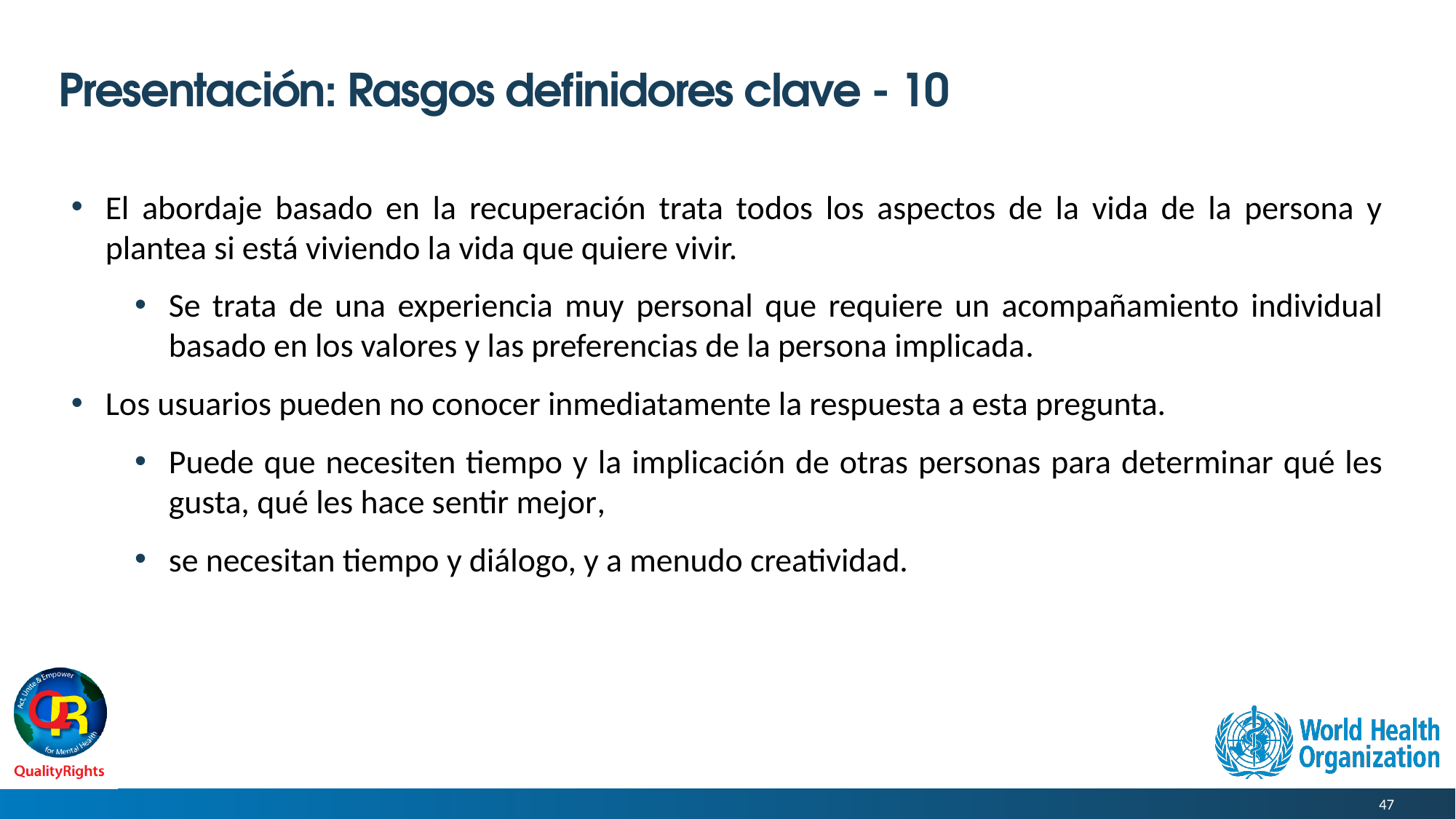

# Presentación: Rasgos definidores clave - 10
El abordaje basado en la recuperación trata todos los aspectos de la vida de la persona y plantea si está viviendo la vida que quiere vivir.
Se trata de una experiencia muy personal que requiere un acompañamiento individual basado en los valores y las preferencias de la persona implicada.
Los usuarios pueden no conocer inmediatamente la respuesta a esta pregunta.
Puede que necesiten tiempo y la implicación de otras personas para determinar qué les gusta, qué les hace sentir mejor,
se necesitan tiempo y diálogo, y a menudo creatividad.